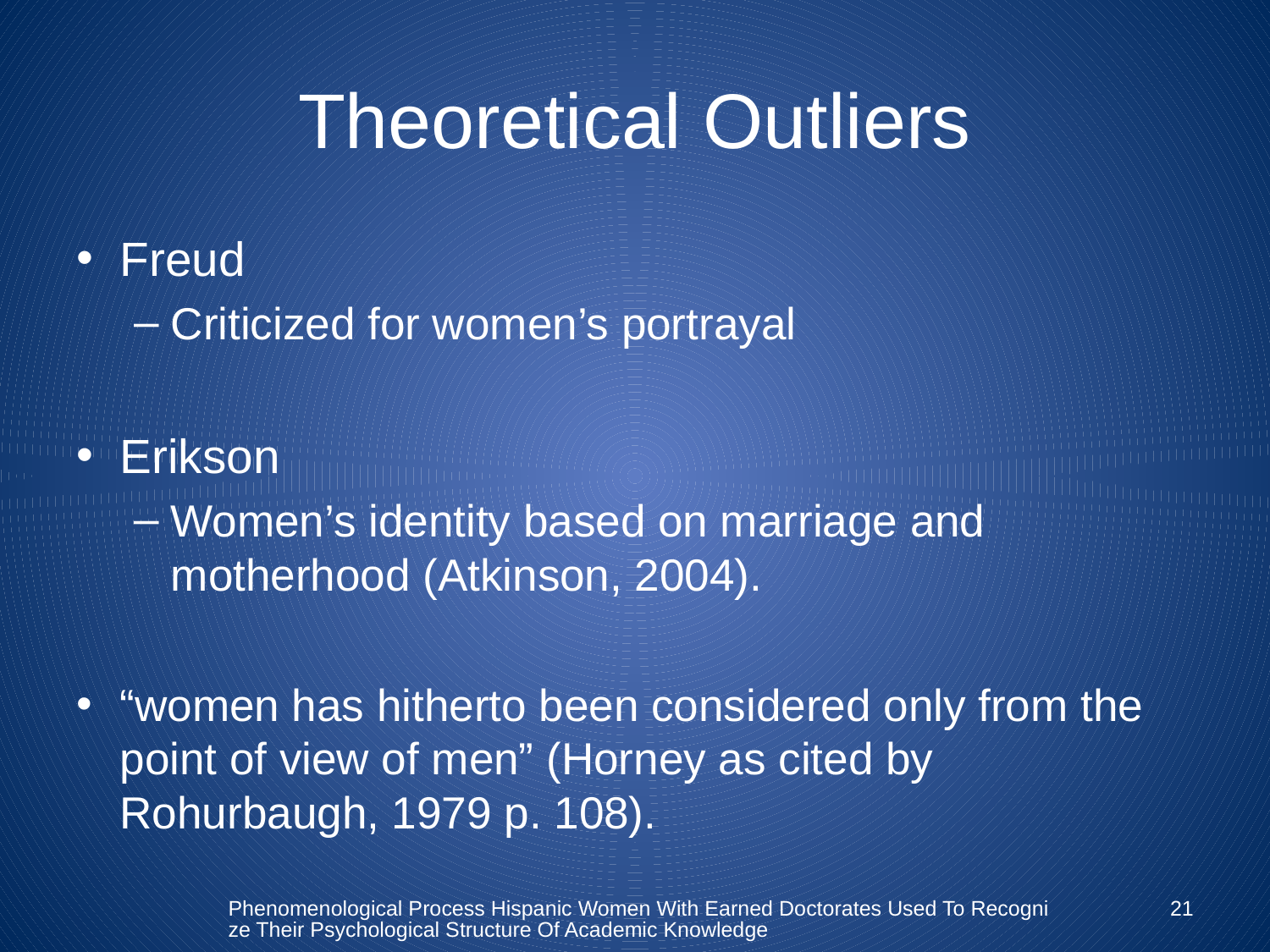

# Theoretical Outliers
Freud
Criticized for women’s portrayal

Erikson
Women’s identity based on marriage and motherhood (Atkinson, 2004).

“women has hitherto been considered only from the point of view of men” (Horney as cited by Rohurbaugh, 1979 p. 108).

Phenomenological Process Hispanic Women With Earned Doctorates Used To Recognize Their Psychological Structure Of Academic Knowledge
21